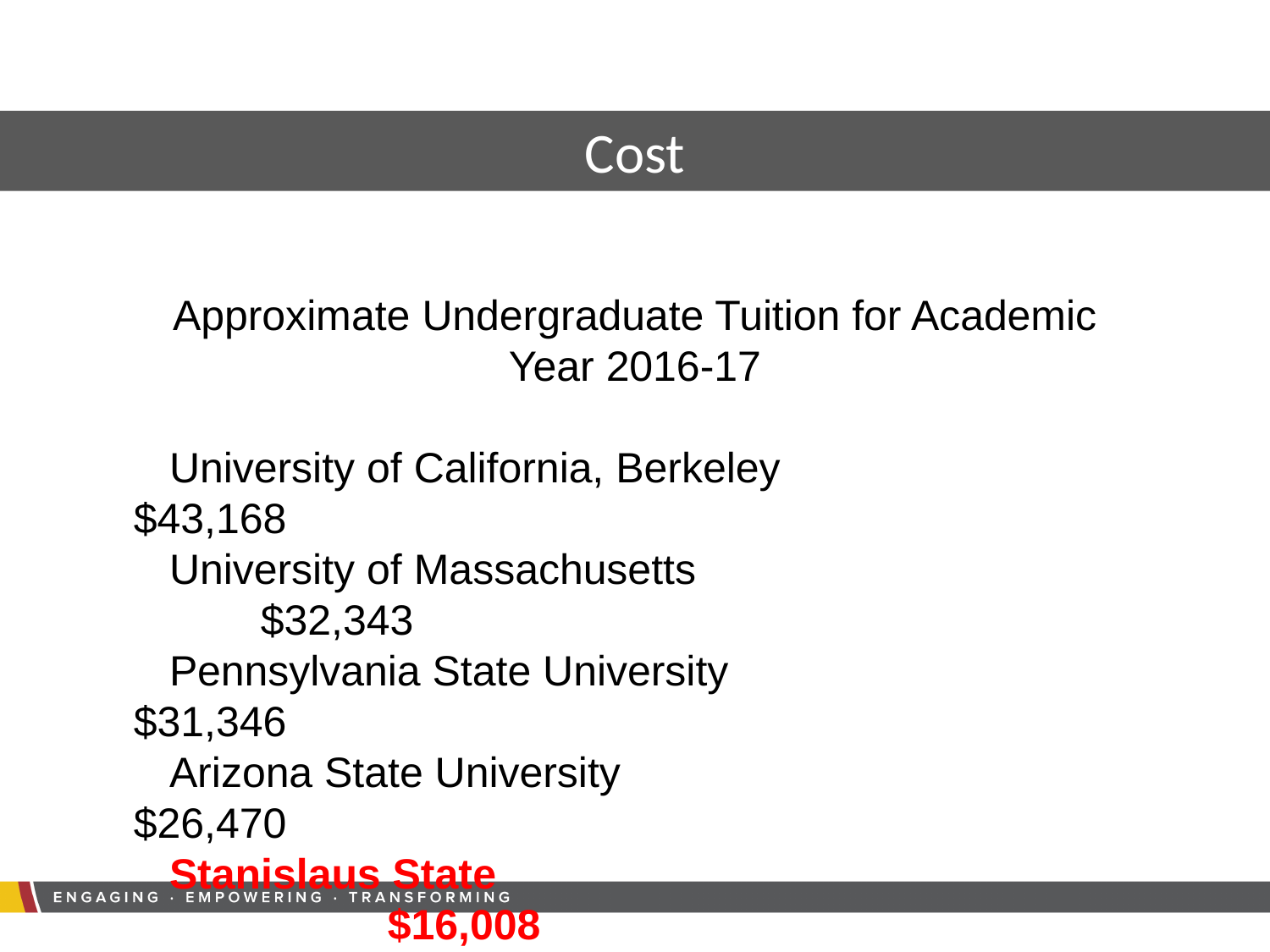

Cost
Approximate Undergraduate Tuition for Academic Year 2016-17

   University of California, Berkeley	    	$43,168
   University of Massachusetts	  			$32,343
   Pennsylvania State University			$31,346
   Arizona State University          	 		$26,470
   Stanislaus State 		  					$16,008